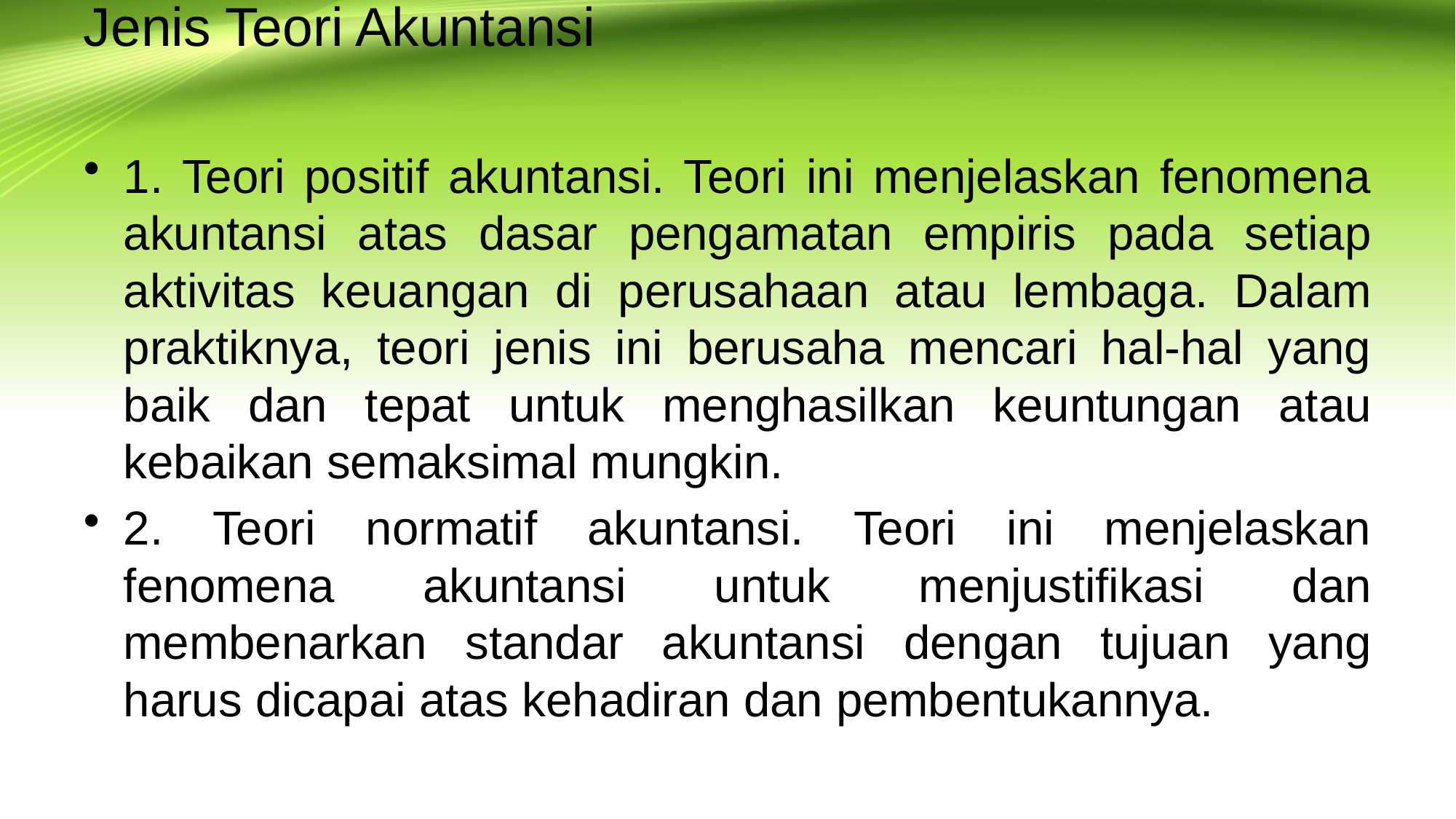

# Jenis Teori Akuntansi
1. Teori positif akuntansi. Teori ini menjelaskan fenomena akuntansi atas dasar pengamatan empiris pada setiap aktivitas keuangan di perusahaan atau lembaga. Dalam praktiknya, teori jenis ini berusaha mencari hal-hal yang baik dan tepat untuk menghasilkan keuntungan atau kebaikan semaksimal mungkin.
2. Teori normatif akuntansi. Teori ini menjelaskan fenomena akuntansi untuk menjustifikasi dan membenarkan standar akuntansi dengan tujuan yang harus dicapai atas kehadiran dan pembentukannya.